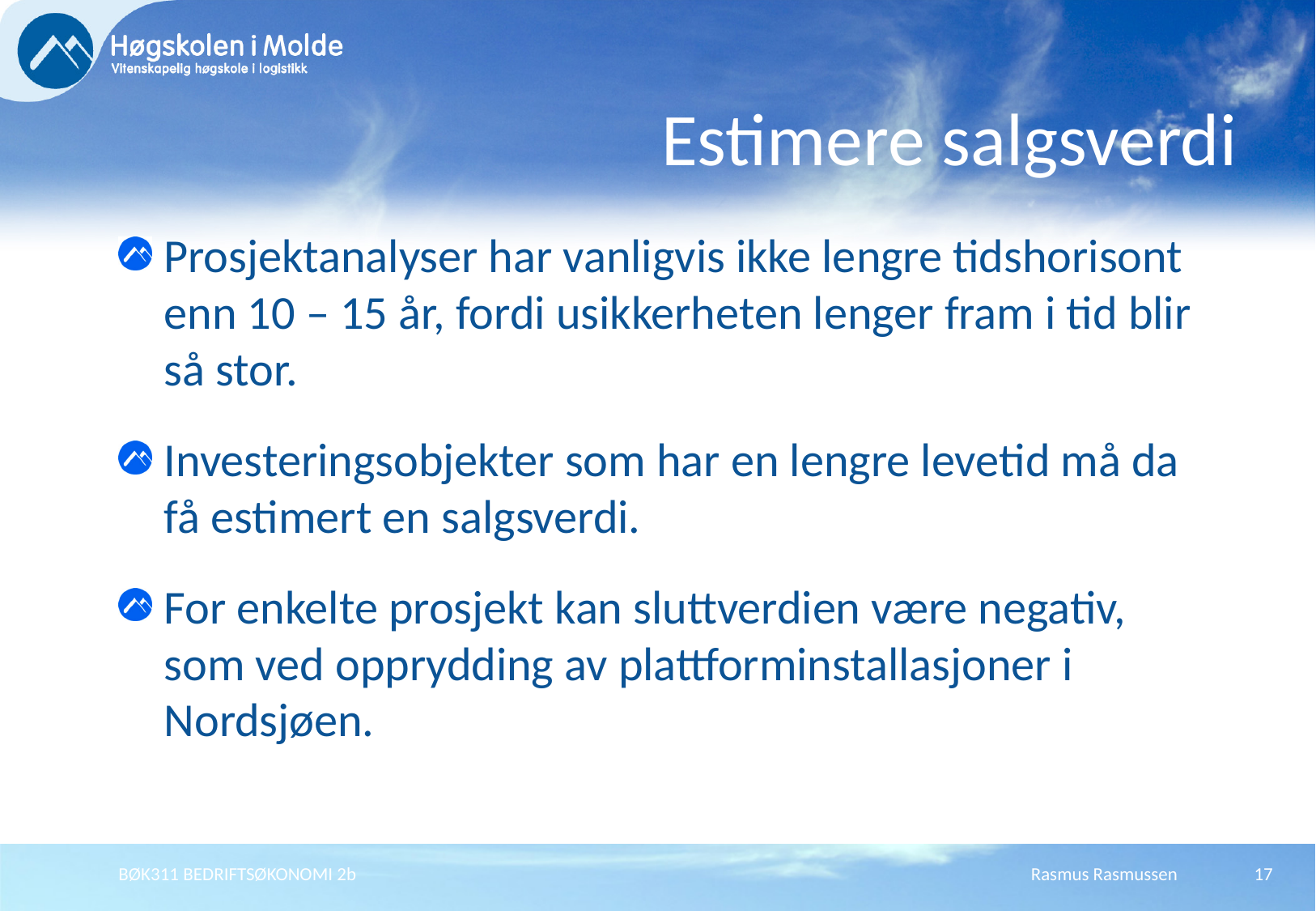

# Estimere salgsverdi
Prosjektanalyser har vanligvis ikke lengre tidshorisont enn 10 – 15 år, fordi usikkerheten lenger fram i tid blir så stor.
Investeringsobjekter som har en lengre levetid må da få estimert en salgsverdi.
For enkelte prosjekt kan sluttverdien være negativ, som ved opprydding av plattforminstallasjoner i Nordsjøen.
BØK311 BEDRIFTSØKONOMI 2b
Rasmus Rasmussen
17